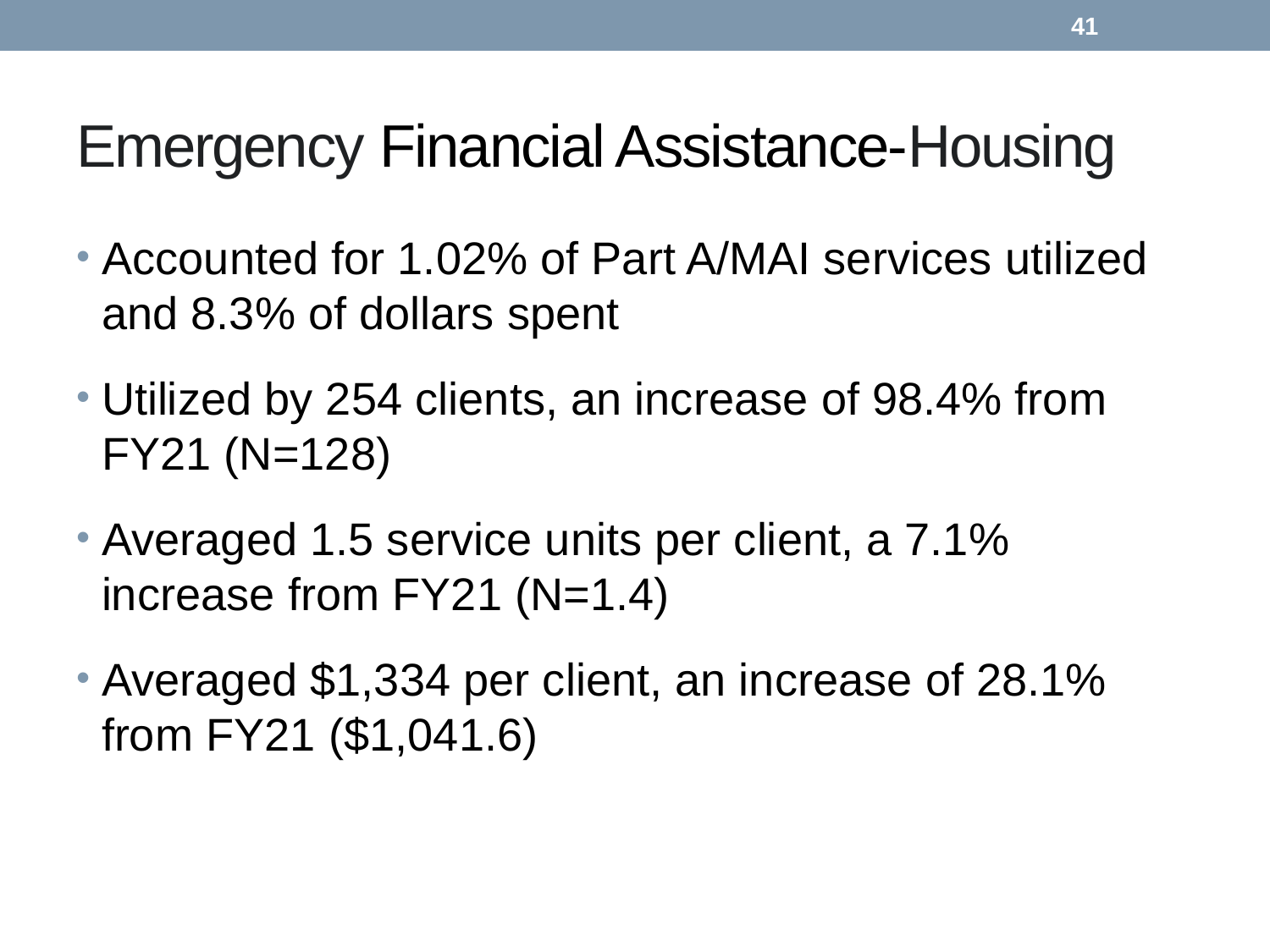

41
# Emergency Financial Assistance-Housing
Accounted for 1.02% of Part A/MAI services utilized and 8.3% of dollars spent
Utilized by 254 clients, an increase of 98.4% from FY21 (N=128)
Averaged 1.5 service units per client, a 7.1% increase from FY21 (N=1.4)
Averaged $1,334 per client, an increase of 28.1% from FY21 ($1,041.6)